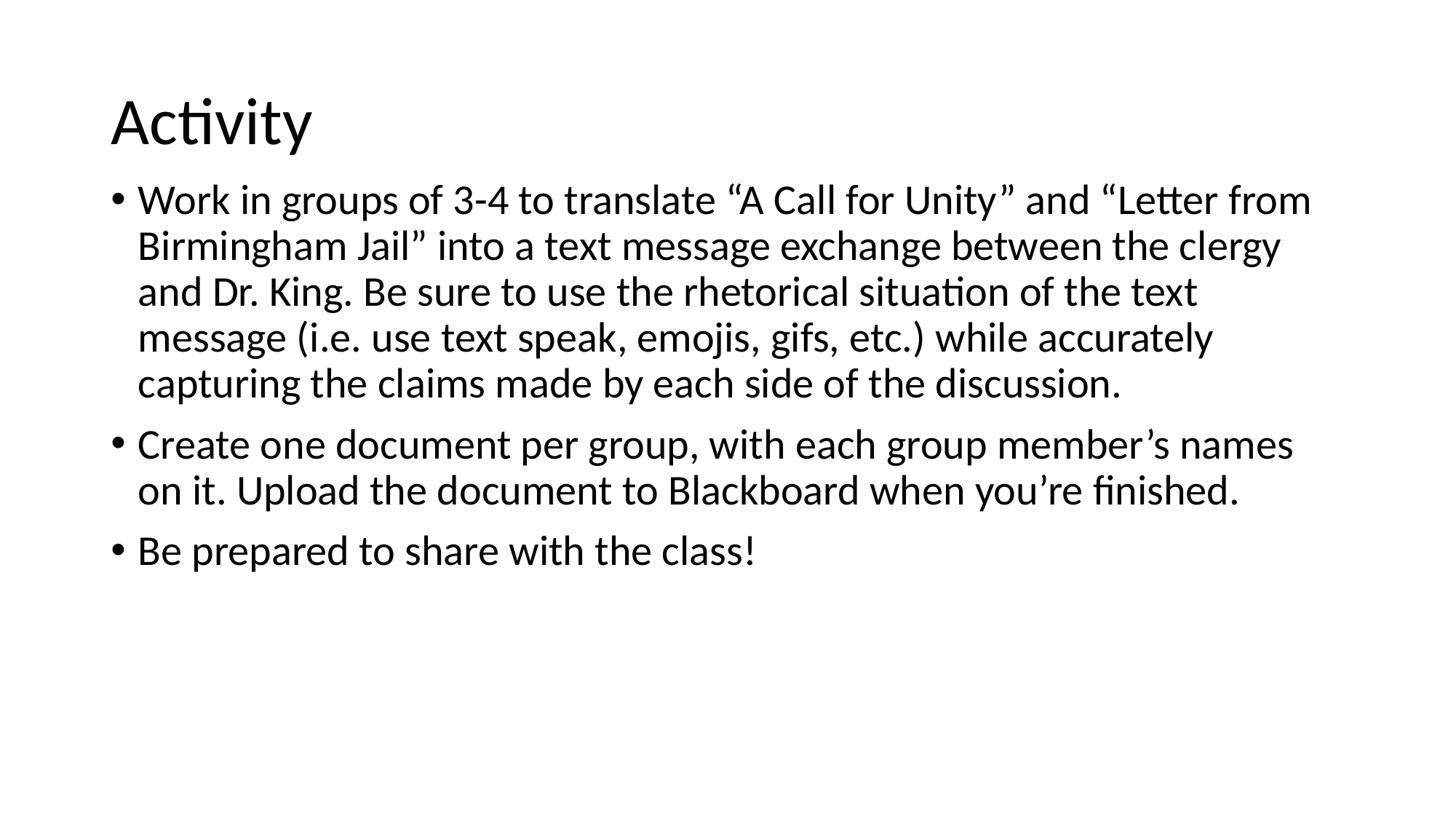

# Activity
Work in groups of 3-4 to translate “A Call for Unity” and “Letter from Birmingham Jail” into a text message exchange between the clergy and Dr. King. Be sure to use the rhetorical situation of the text message (i.e. use text speak, emojis, gifs, etc.) while accurately capturing the claims made by each side of the discussion.
Create one document per group, with each group member’s names on it. Upload the document to Blackboard when you’re finished.
Be prepared to share with the class!